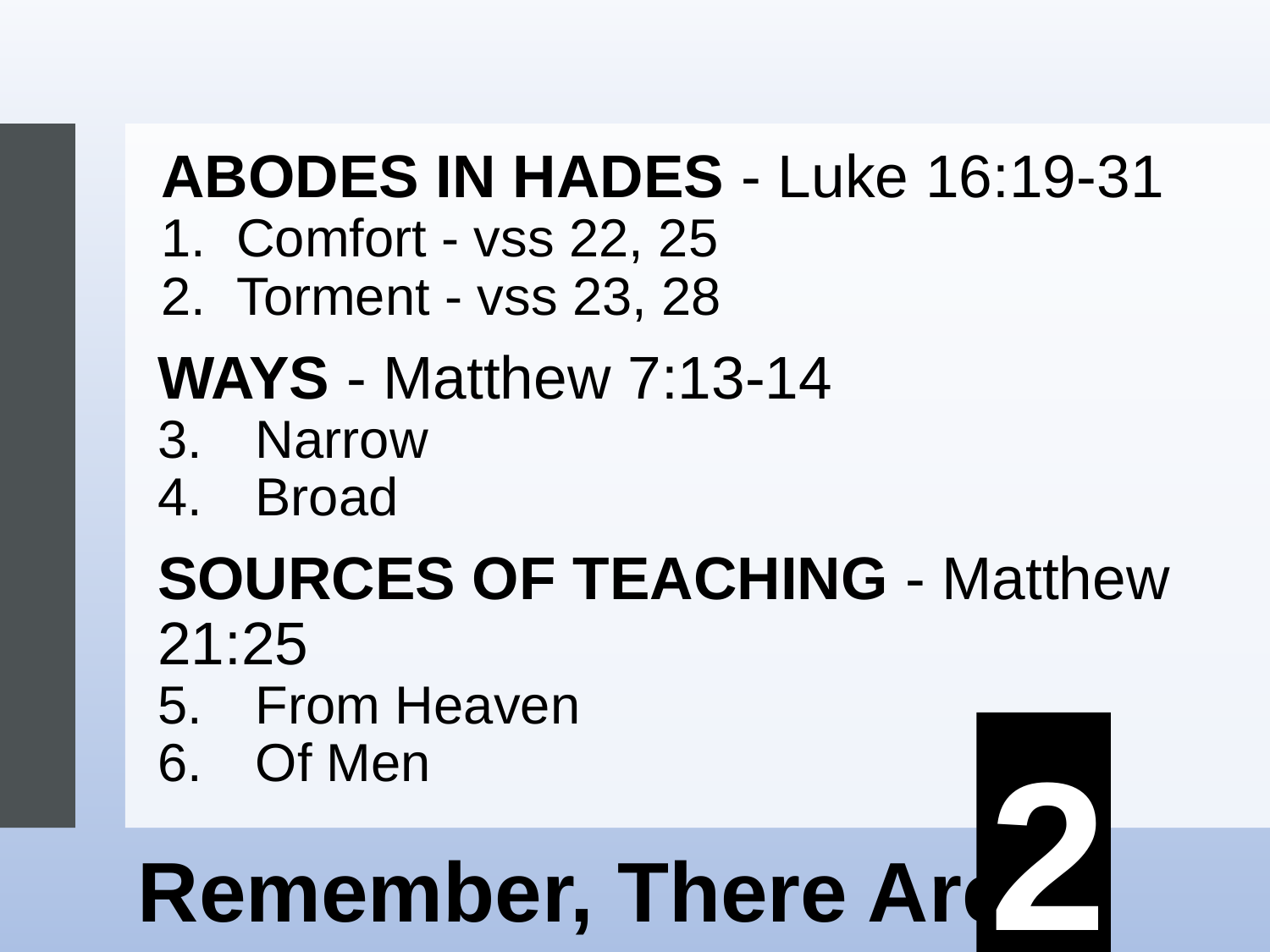

ABODES IN HADES - Luke 16:19-31
Comfort - vss 22, 25
Torment - vss 23, 28
WAYS - Matthew 7:13-14
Narrow
Broad
SOURCES OF TEACHING - Matthew 21:25
From Heaven
Of Men

2
# Remember, There Are